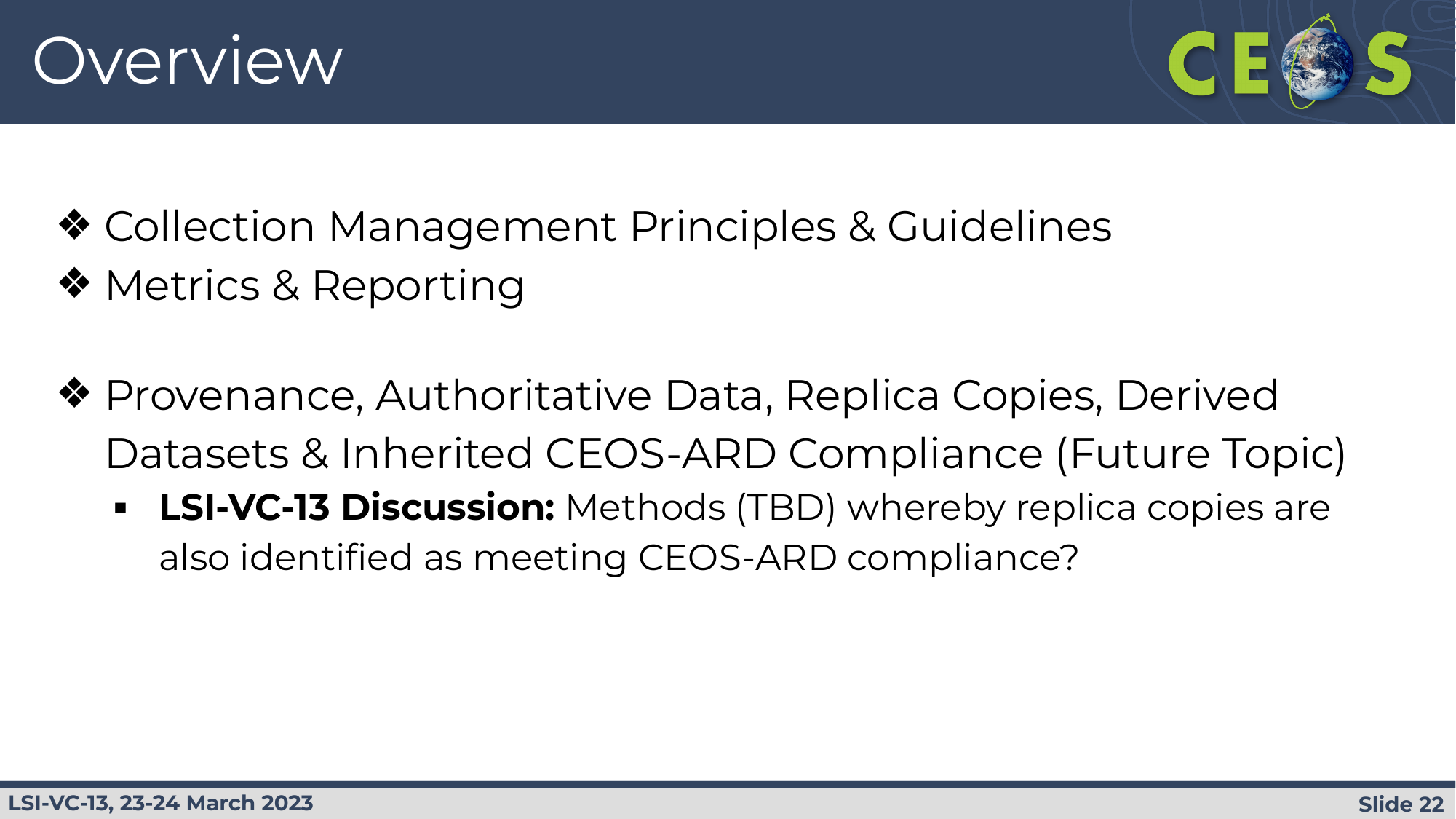

# Overview
Collection Management Principles & Guidelines
Metrics & Reporting

Provenance, Authoritative Data, Replica Copies, Derived Datasets & Inherited CEOS-ARD Compliance (Future Topic)
LSI-VC-13 Discussion: Methods (TBD) whereby replica copies are also identified as meeting CEOS-ARD compliance?